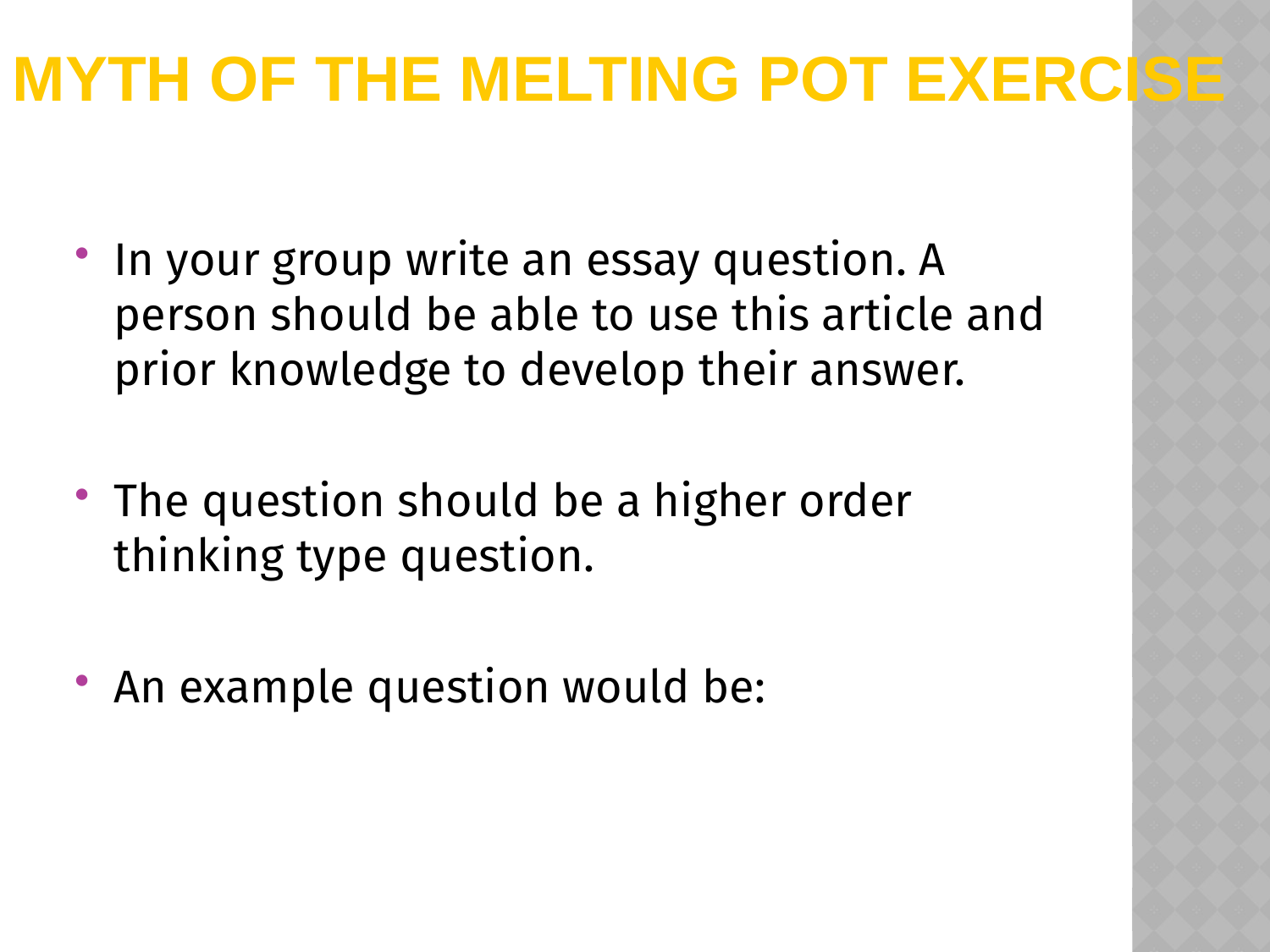

In your group write an essay question. A person should be able to use this article and prior knowledge to develop their answer.

The question should be a higher order thinking type question.

An example question would be:
MYTH OF THE MELTING POT EXERCISE